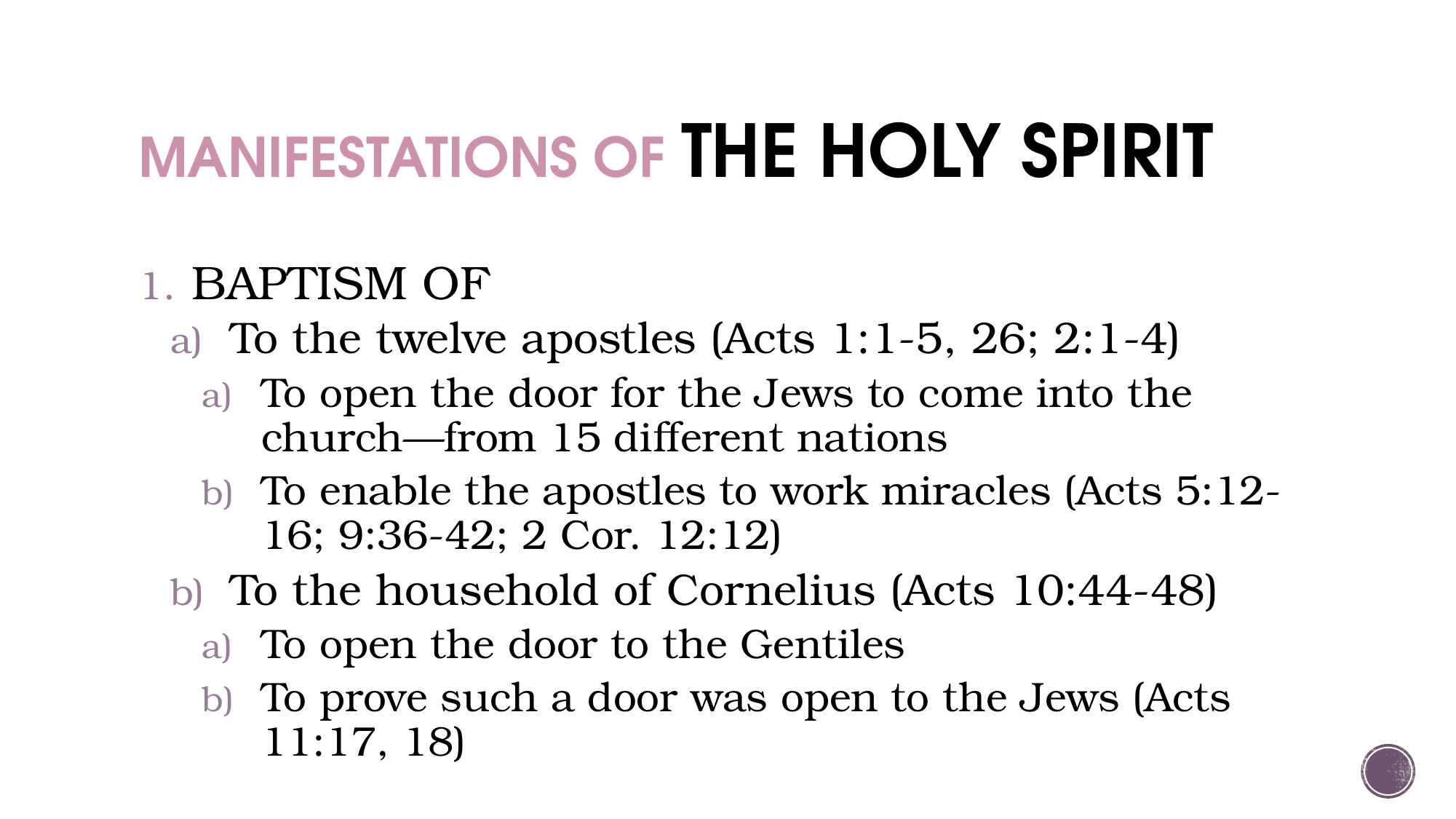

# MANIFESTATIONS OF THE HOLY SPIRIT
BAPTISM OF
To the twelve apostles (Acts 1:1-5, 26; 2:1-4)
To open the door for the Jews to come into the church—from 15 different nations
To enable the apostles to work miracles (Acts 5:12-16; 9:36-42; 2 Cor. 12:12)
To the household of Cornelius (Acts 10:44-48)
To open the door to the Gentiles
To prove such a door was open to the Jews (Acts 11:17, 18)